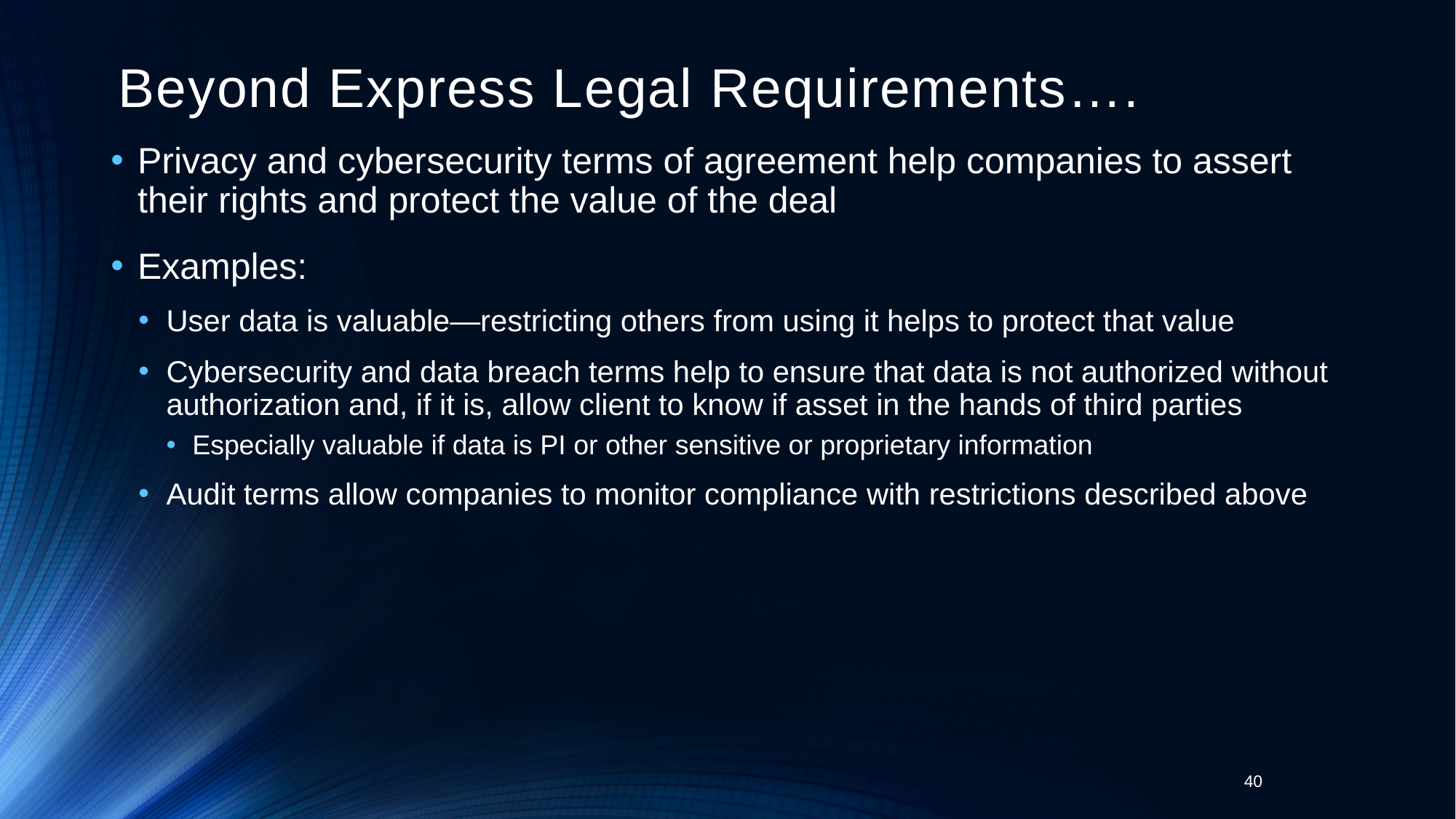

# Beyond Express Legal Requirements….
Privacy and cybersecurity terms of agreement help companies to assert their rights and protect the value of the deal
Examples:
User data is valuable—restricting others from using it helps to protect that value
Cybersecurity and data breach terms help to ensure that data is not authorized without authorization and, if it is, allow client to know if asset in the hands of third parties
Especially valuable if data is PI or other sensitive or proprietary information
Audit terms allow companies to monitor compliance with restrictions described above
40